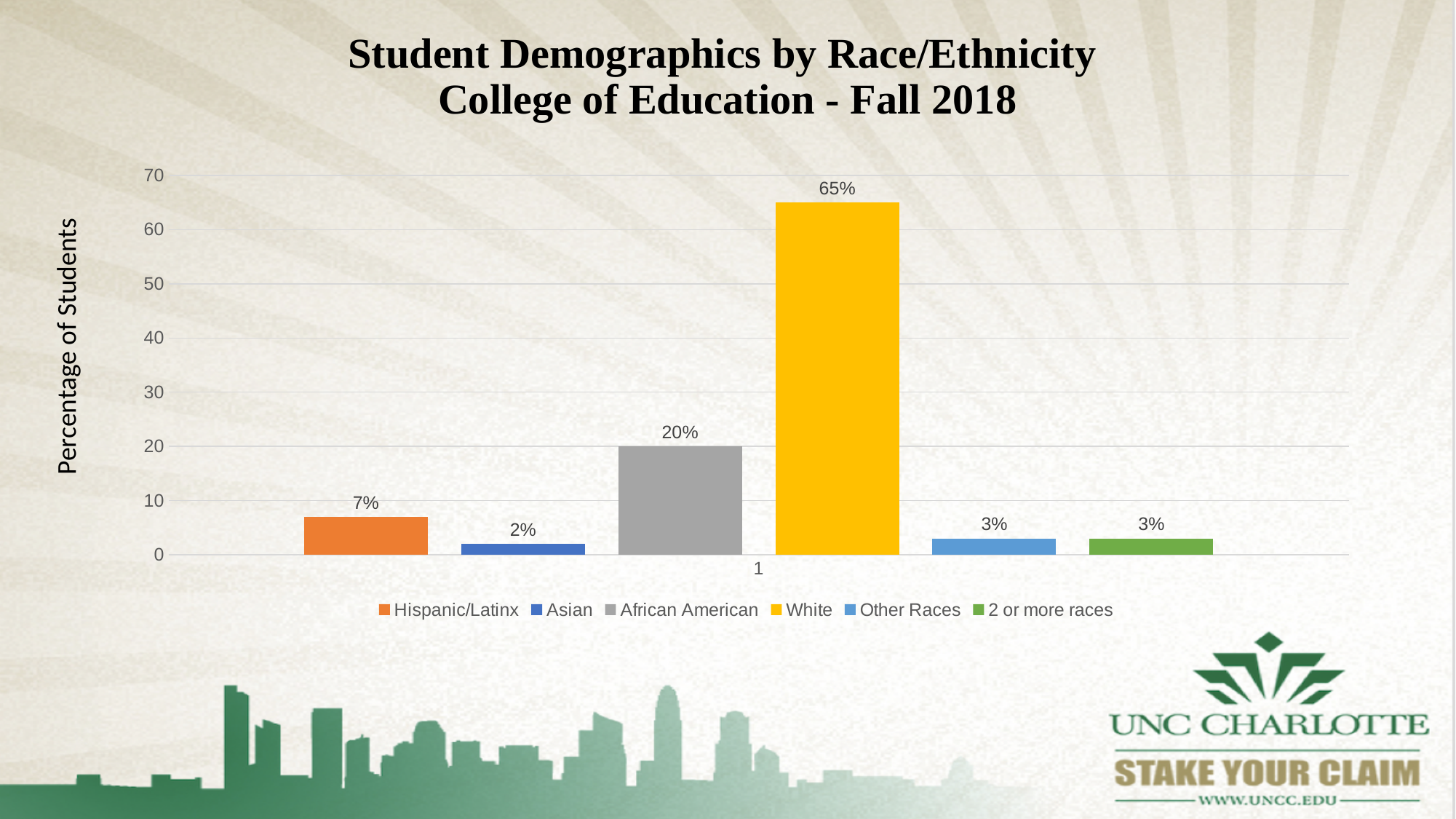

# Student Demographics by Race/Ethnicity College of Education - Fall 2018

### Chart

| Category | Hispanic/Latinx | Asian | African American | White | Other Races | 2 or more races |
|---|---|---|---|---|---|---|
Percentage of Students